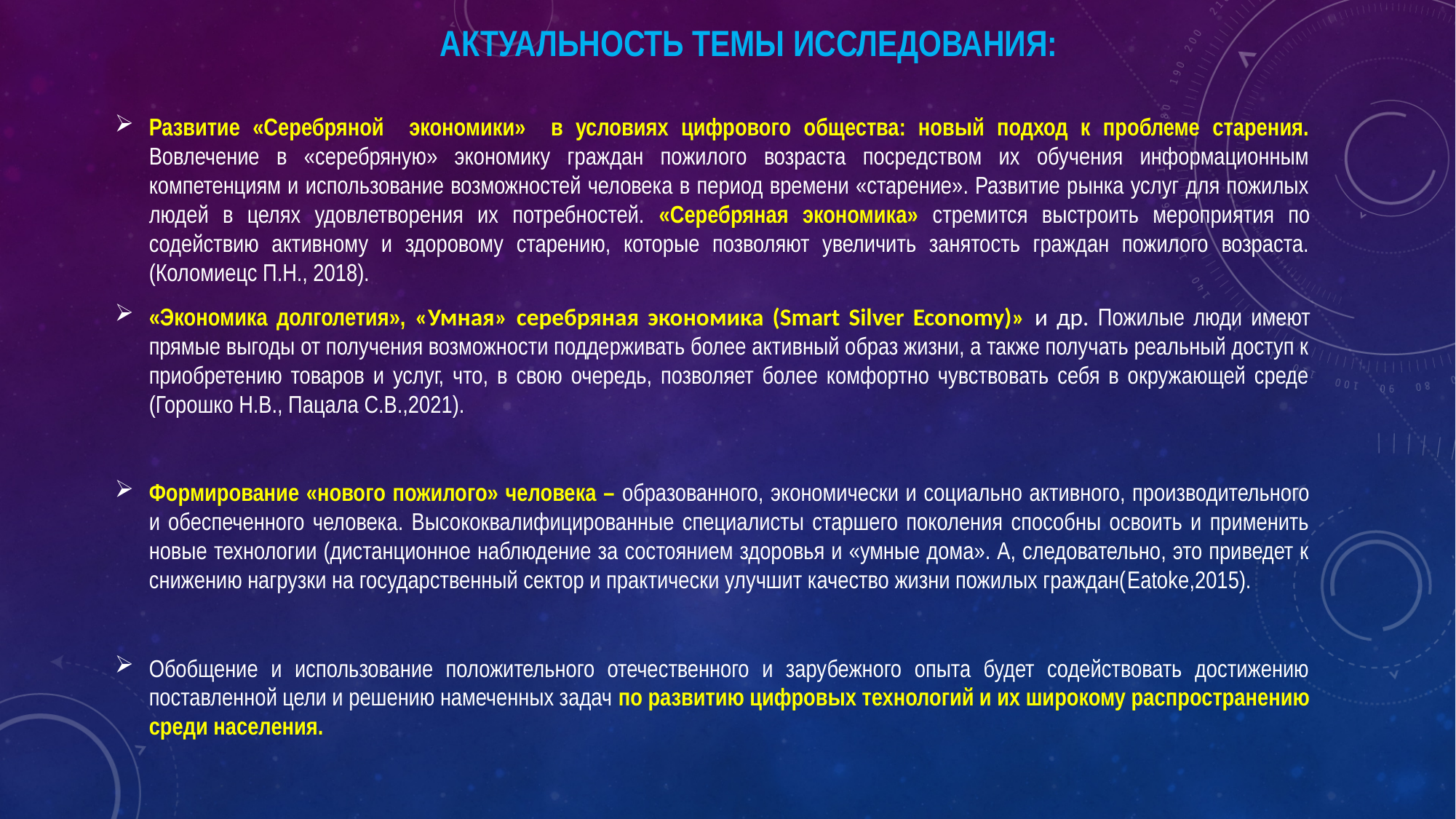

# Актуальность темы исследования:
Развитие «Серебряной  экономики»  в условиях цифрового общества: новый подход к проблеме старения. Вовлечение в «серебряную» экономику граждан пожилого возраста посредством их обучения информационным компетенциям и использование возможностей человека в период времени «старение». Развитие рынка услуг для пожилых людей в целях удовлетворения их потребностей. «Серебряная экономика» стремится выстроить мероприятия по содействию активному и здоровому старению, которые позволяют увеличить занятость граждан пожилого возраста. (Коломиецс П.Н., 2018).
«Экономика долголетия», «Умная» серебряная экономика (Smart Silver Economy)» и др. Пожилые люди имеют прямые выгоды от получения возможности поддерживать более активный образ жизни, а также получать реальный доступ к приобретению товаров и услуг, что, в свою очередь, позволяет более комфортно чувствовать себя в окружающей среде (Горошко Н.В., Пацала С.В.,2021).

Формирование «нового пожилого» человека – образованного, экономически и социально активного, производительного и обеспеченного человека. Высококвалифицированные специалисты старшего поколения способны освоить и применить новые технологии (дистанционное наблюдение за состоянием здоровья и «умные дома». А, следовательно, это приведет к снижению нагрузки на государственный сектор и практически улучшит качество жизни пожилых граждан(Eatoke,2015).

Обобщение и использование положительного отечественного и зарубежного опыта будет содействовать достижению поставленной цели и решению намеченных задач по развитию цифровых технологий и их широкому распространению среди населения.